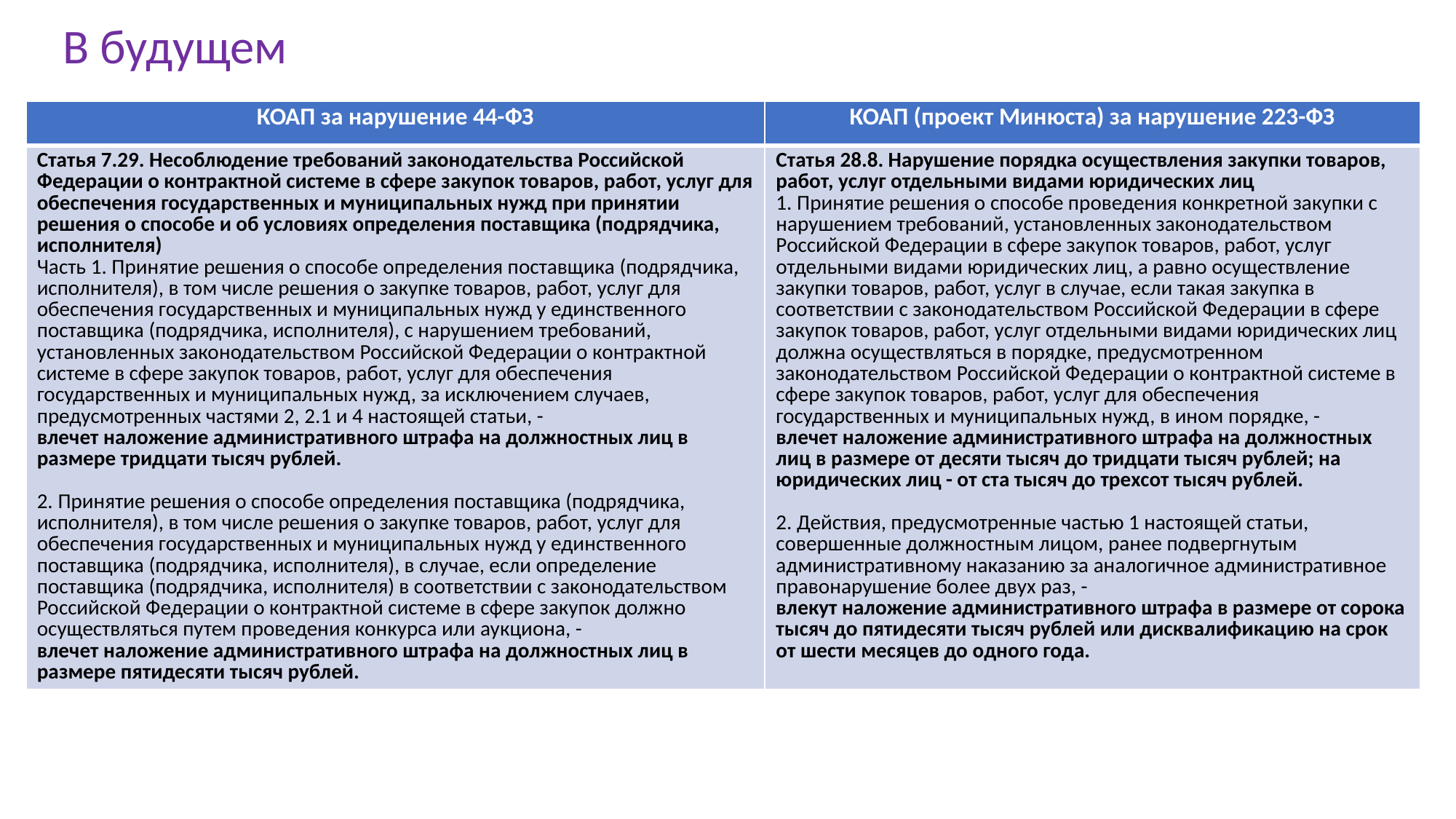

# В будущем
| КОАП за нарушение 44-ФЗ | КОАП (проект Минюста) за нарушение 223-ФЗ |
| --- | --- |
| Статья 7.29. Несоблюдение требований законодательства Российской Федерации о контрактной системе в сфере закупок товаров, работ, услуг для обеспечения государственных и муниципальных нужд при принятии решения о способе и об условиях определения поставщика (подрядчика, исполнителя) Часть 1. Принятие решения о способе определения поставщика (подрядчика, исполнителя), в том числе решения о закупке товаров, работ, услуг для обеспечения государственных и муниципальных нужд у единственного поставщика (подрядчика, исполнителя), с нарушением требований, установленных законодательством Российской Федерации о контрактной системе в сфере закупок товаров, работ, услуг для обеспечения государственных и муниципальных нужд, за исключением случаев, предусмотренных частями 2, 2.1 и 4 настоящей статьи, - влечет наложение административного штрафа на должностных лиц в размере тридцати тысяч рублей. 2. Принятие решения о способе определения поставщика (подрядчика, исполнителя), в том числе решения о закупке товаров, работ, услуг для обеспечения государственных и муниципальных нужд у единственного поставщика (подрядчика, исполнителя), в случае, если определение поставщика (подрядчика, исполнителя) в соответствии с законодательством Российской Федерации о контрактной системе в сфере закупок должно осуществляться путем проведения конкурса или аукциона, - влечет наложение административного штрафа на должностных лиц в размере пятидесяти тысяч рублей. | Статья 28.8. Нарушение порядка осуществления закупки товаров, работ, услуг отдельными видами юридических лиц 1. Принятие решения о способе проведения конкретной закупки с нарушением требований, установленных законодательством Российской Федерации в сфере закупок товаров, работ, услуг отдельными видами юридических лиц, а равно осуществление закупки товаров, работ, услуг в случае, если такая закупка в соответствии с законодательством Российской Федерации в сфере закупок товаров, работ, услуг отдельными видами юридических лиц должна осуществляться в порядке, предусмотренном законодательством Российской Федерации о контрактной системе в сфере закупок товаров, работ, услуг для обеспечения государственных и муниципальных нужд, в ином порядке, - влечет наложение административного штрафа на должностных лиц в размере от десяти тысяч до тридцати тысяч рублей; на юридических лиц - от ста тысяч до трехсот тысяч рублей. 2. Действия, предусмотренные частью 1 настоящей статьи, совершенные должностным лицом, ранее подвергнутым административному наказанию за аналогичное административное правонарушение более двух раз, - влекут наложение административного штрафа в размере от сорока тысяч до пятидесяти тысяч рублей или дисквалификацию на срок от шести месяцев до одного года. |